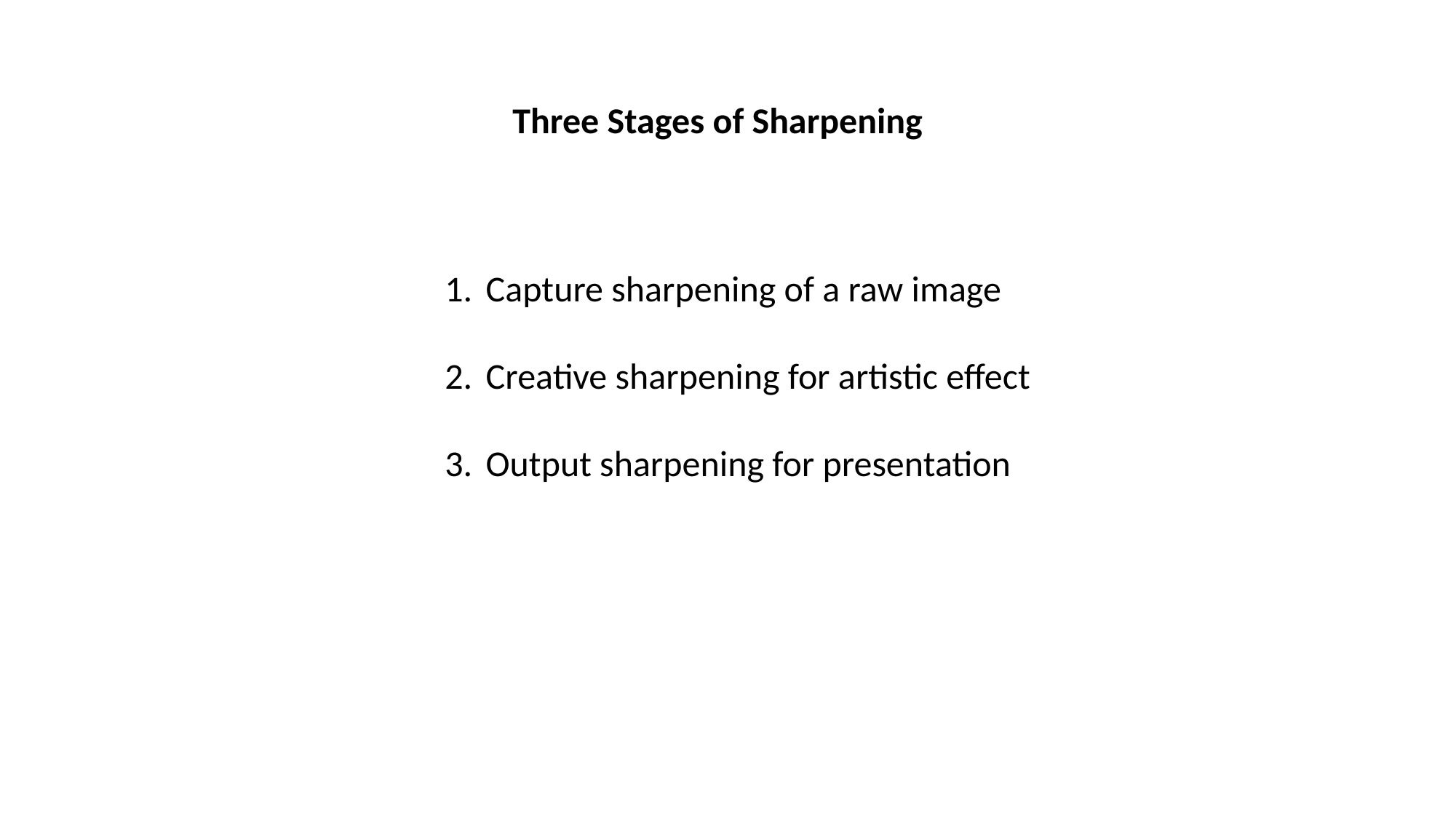

Three Stages of Sharpening
Capture sharpening of a raw image

Creative sharpening for artistic effect

Output sharpening for presentation